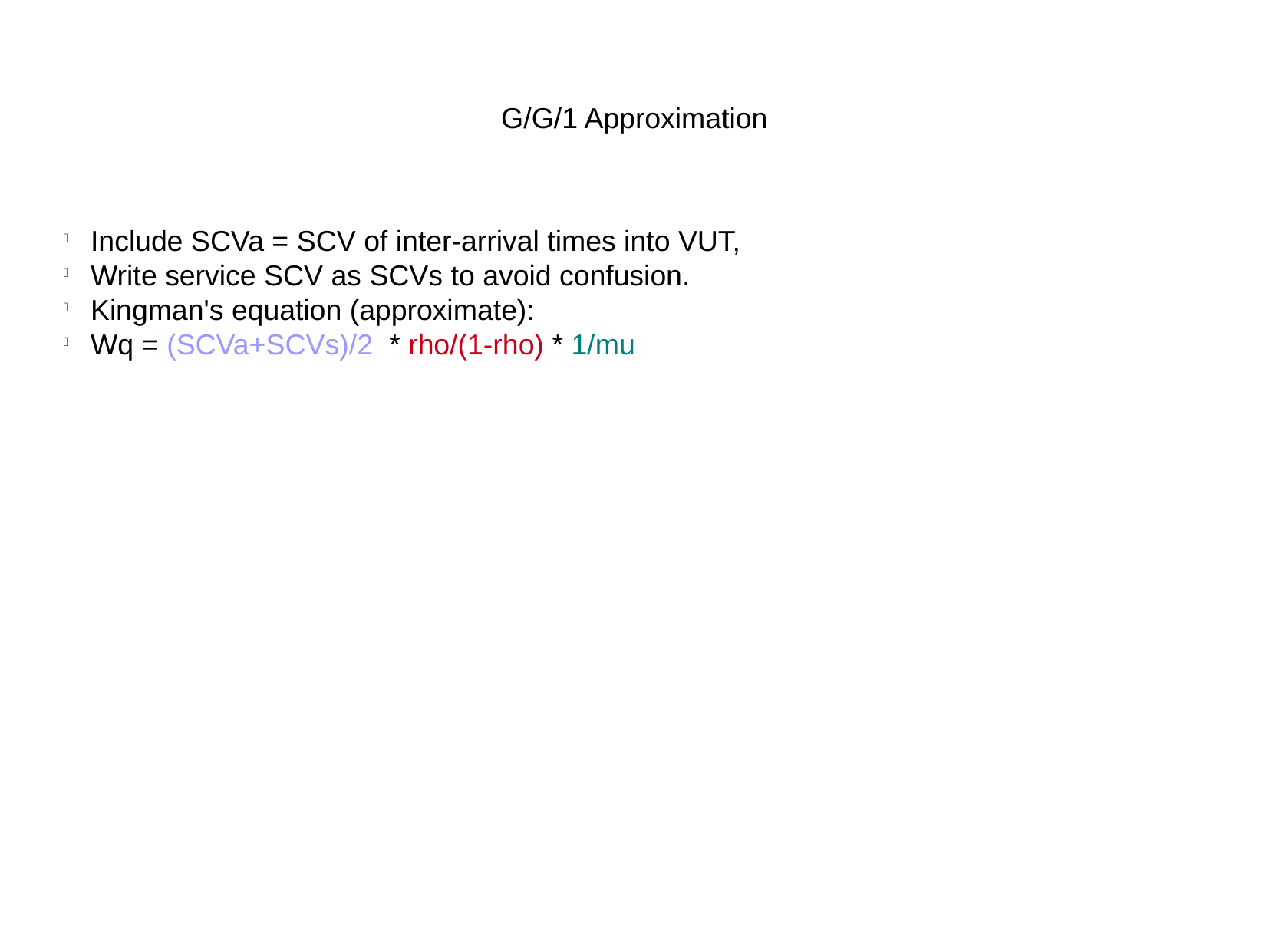

G/G/1 Approximation
Include SCVa = SCV of inter-arrival times into VUT,
Write service SCV as SCVs to avoid confusion.
Kingman's equation (approximate):
Wq = (SCVa+SCVs)/2  * rho/(1-rho) * 1/mu